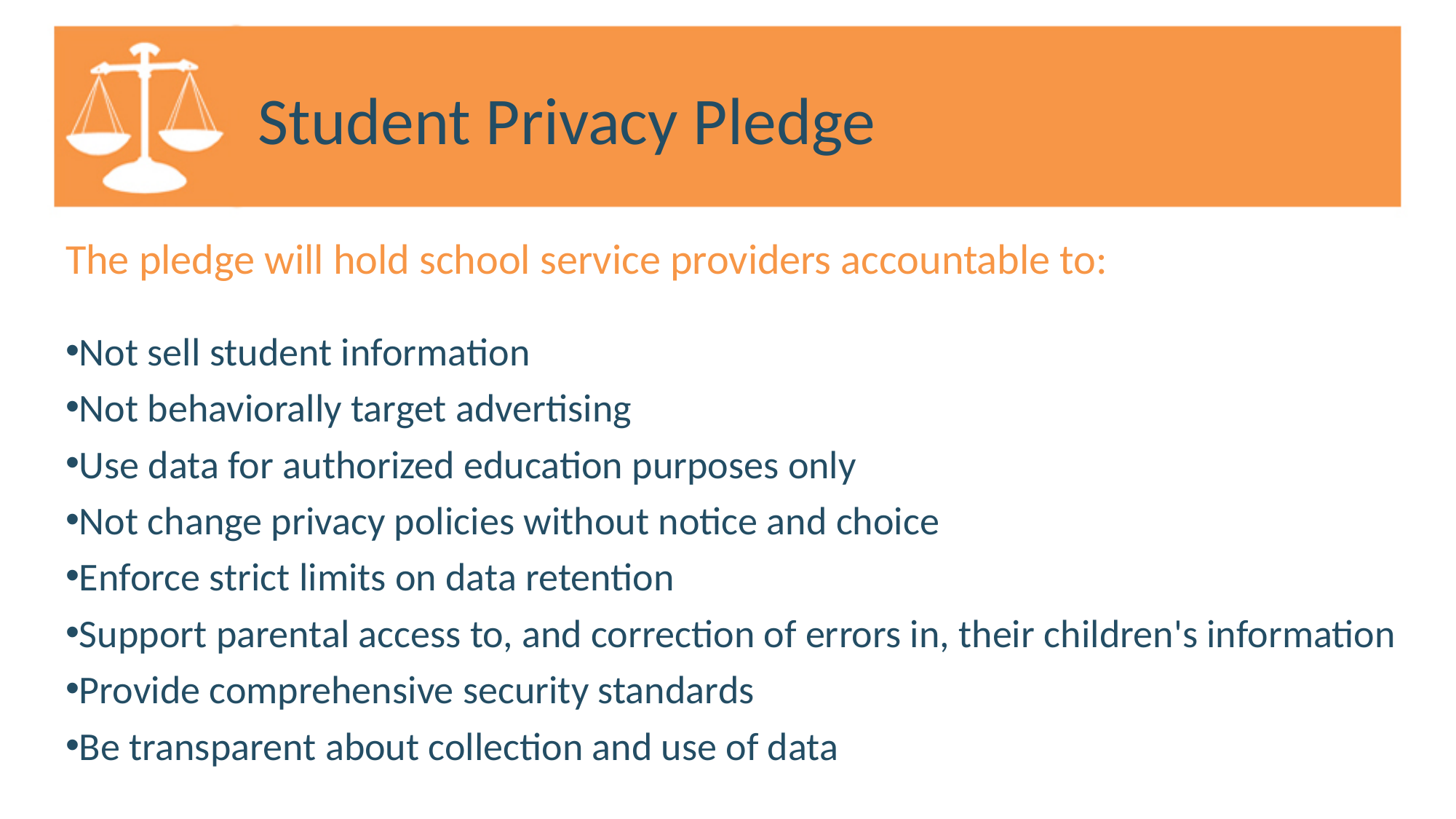

# Student Privacy Pledge
The pledge will hold school service providers accountable to:

Not sell student information
Not behaviorally target advertising
Use data for authorized education purposes only
Not change privacy policies without notice and choice
Enforce strict limits on data retention
Support parental access to, and correction of errors in, their children's information
Provide comprehensive security standards
Be transparent about collection and use of data